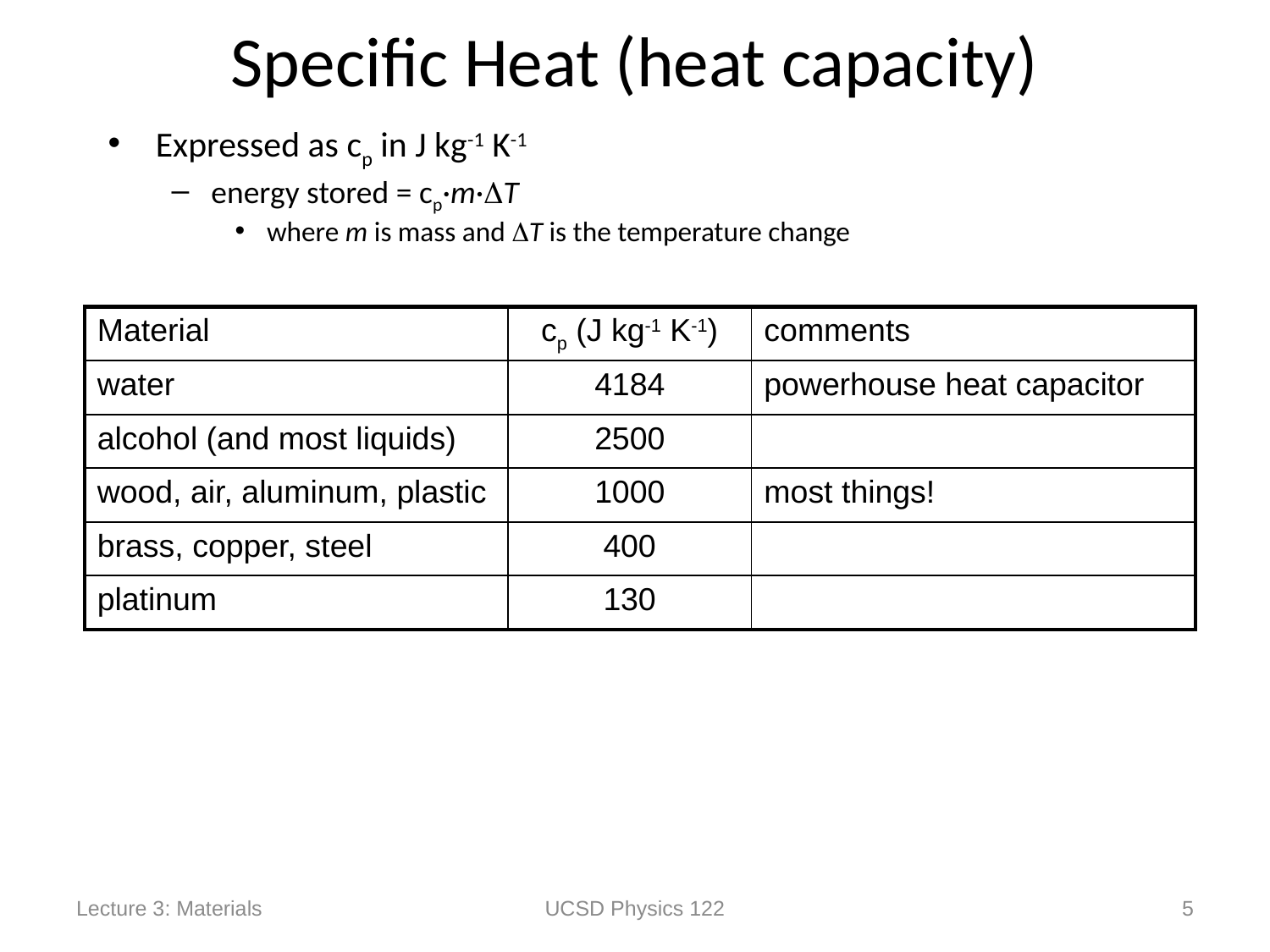

# Specific Heat (heat capacity)
Expressed as cp in J kg-1 K-1
energy stored = cp·m·ΔT
where m is mass and ΔT is the temperature change

| Material | cp (J kg-1 K-1) | comments |
| --- | --- | --- |
| water | 4184 | powerhouse heat capacitor |
| alcohol (and most liquids) | 2500 |  |
| wood, air, aluminum, plastic | 1000 | most things! |
| brass, copper, steel | 400 |  |
| platinum | 130 |  |
Lecture 3: Materials
UCSD Physics 122
5